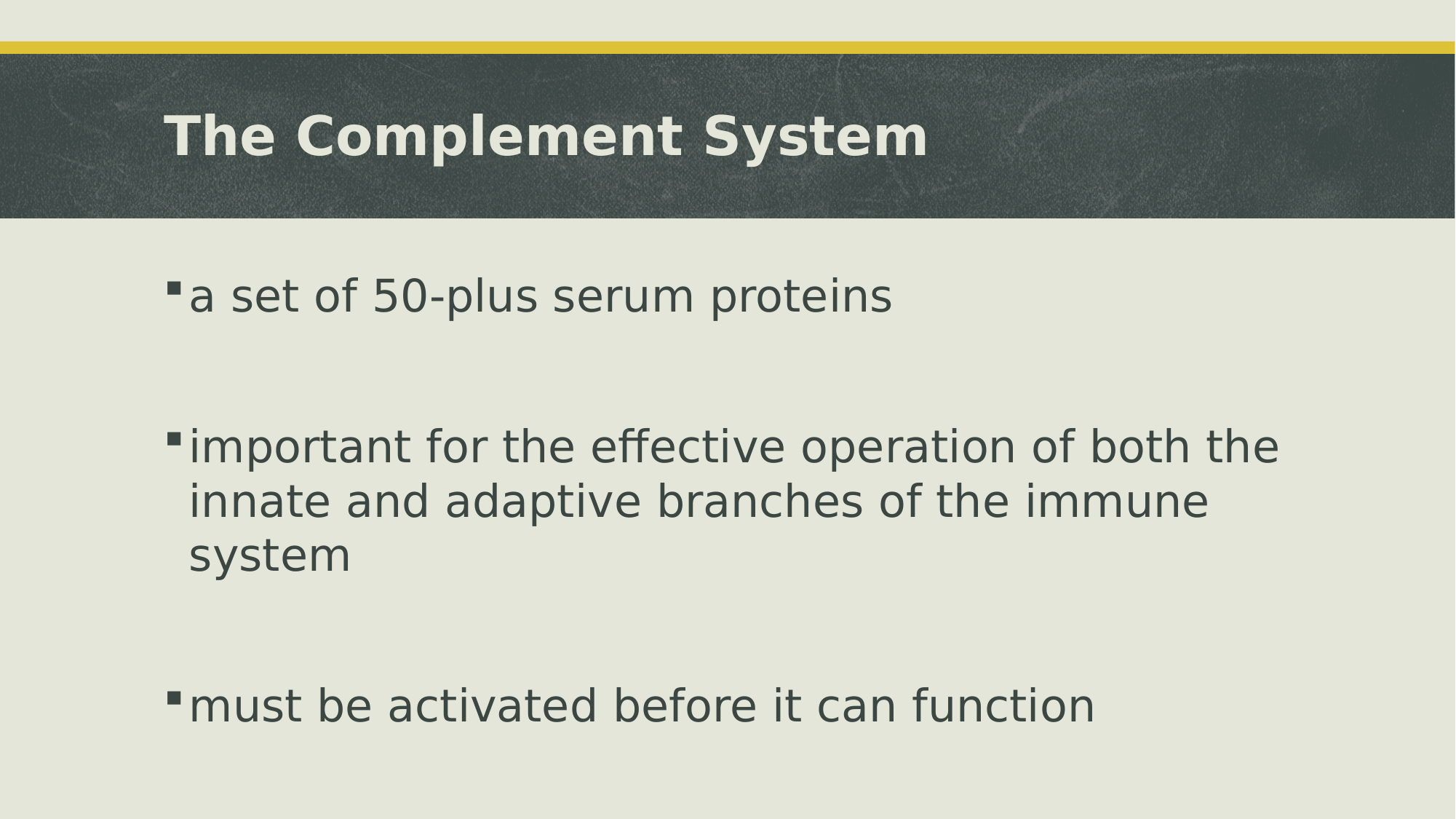

# The Complement System
a set of 50-plus serum proteins

important for the effective operation of both the innate and adaptive branches of the immune system

must be activated before it can function